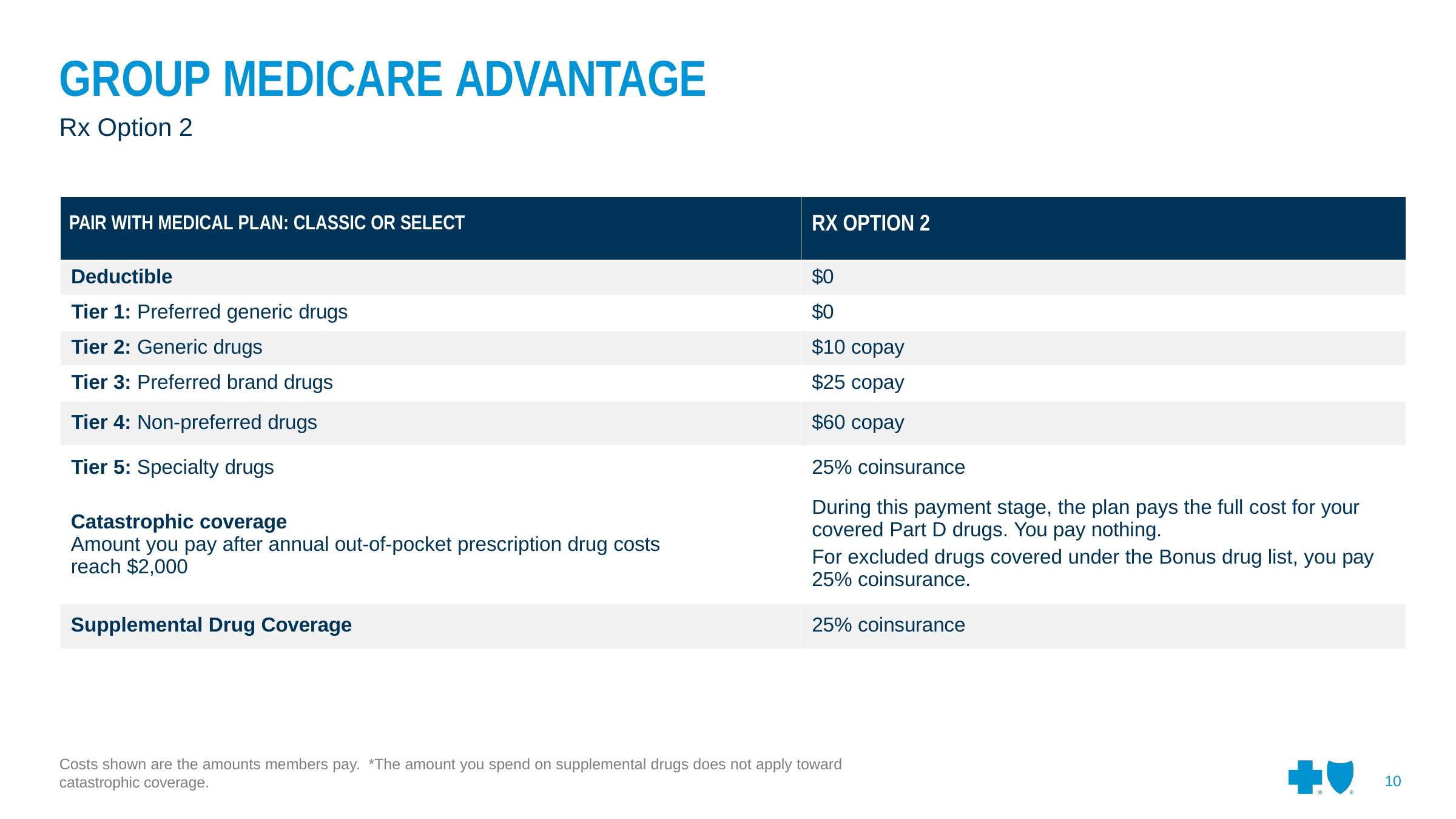

# GROUP MEDICARE ADVANTAGE
Rx Option 2
| PAIR WITH MEDICAL PLAN: CLASSIC OR SELECT | RX OPTION 2 |
| --- | --- |
| Deductible | $0 |
| Tier 1: Preferred generic drugs | $0 |
| Tier 2: Generic drugs | $10 copay |
| Tier 3: Preferred brand drugs | $25 copay |
| Tier 4: Non-preferred drugs | $60 copay |
| Tier 5: Specialty drugs | 25% coinsurance |
| Catastrophic coverage Amount you pay after annual out-of-pocket prescription drug costs reach $2,000 | During this payment stage, the plan pays the full cost for your covered Part D drugs. You pay nothing. For excluded drugs covered under the Bonus drug list, you pay 25% coinsurance. |
| Supplemental Drug Coverage | 25% coinsurance |
Costs shown are the amounts members pay. *The amount you spend on supplemental drugs does not apply toward catastrophic coverage.
10